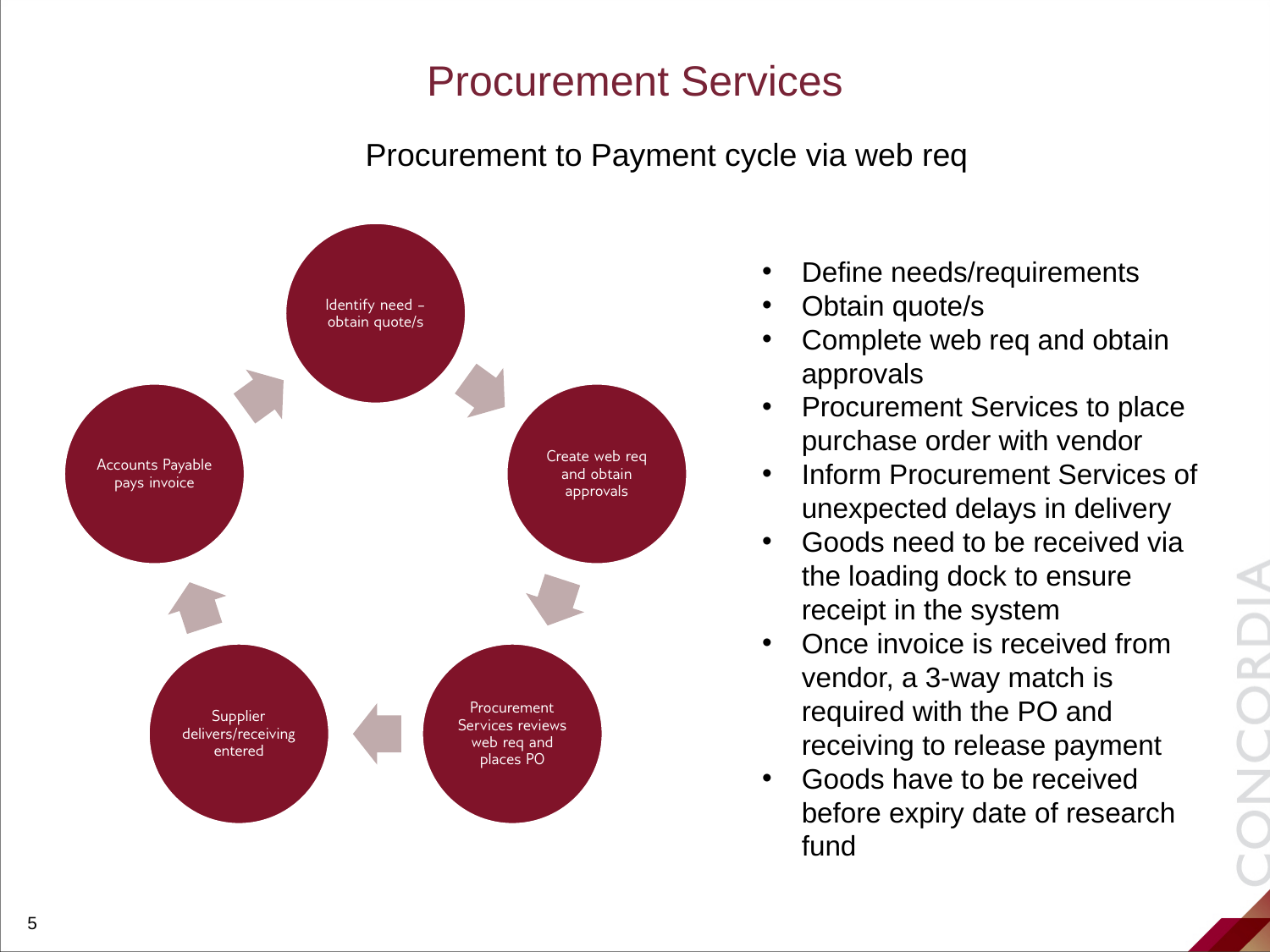

# Procurement Services
Procurement to Payment cycle via web req
Identify need – obtain quote/s

Create web req and obtain approvals

Procurement Services reviews web req and places PO

Supplier delivers/receiving entered

Accounts Payable pays invoice

Define needs/requirements
Obtain quote/s
Complete web req and obtain approvals
Procurement Services to place purchase order with vendor
Inform Procurement Services of unexpected delays in delivery
Goods need to be received via the loading dock to ensure receipt in the system
Once invoice is received from vendor, a 3-way match is required with the PO and receiving to release payment
Goods have to be received before expiry date of research fund